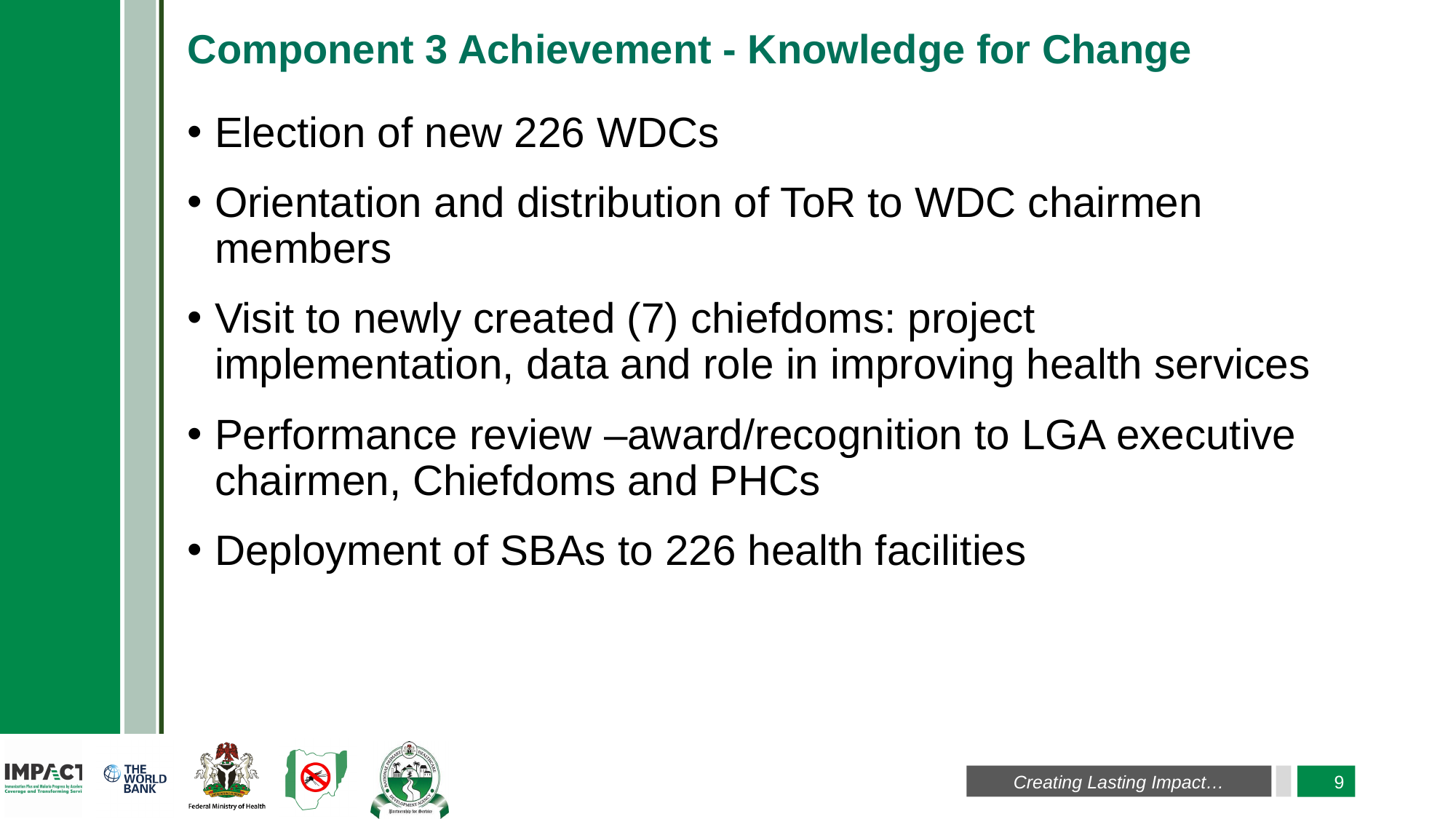

# Component 3 Achievement - Knowledge for Change
Election of new 226 WDCs
Orientation and distribution of ToR to WDC chairmen members
Visit to newly created (7) chiefdoms: project implementation, data and role in improving health services
Performance review –award/recognition to LGA executive chairmen, Chiefdoms and PHCs
Deployment of SBAs to 226 health facilities

9